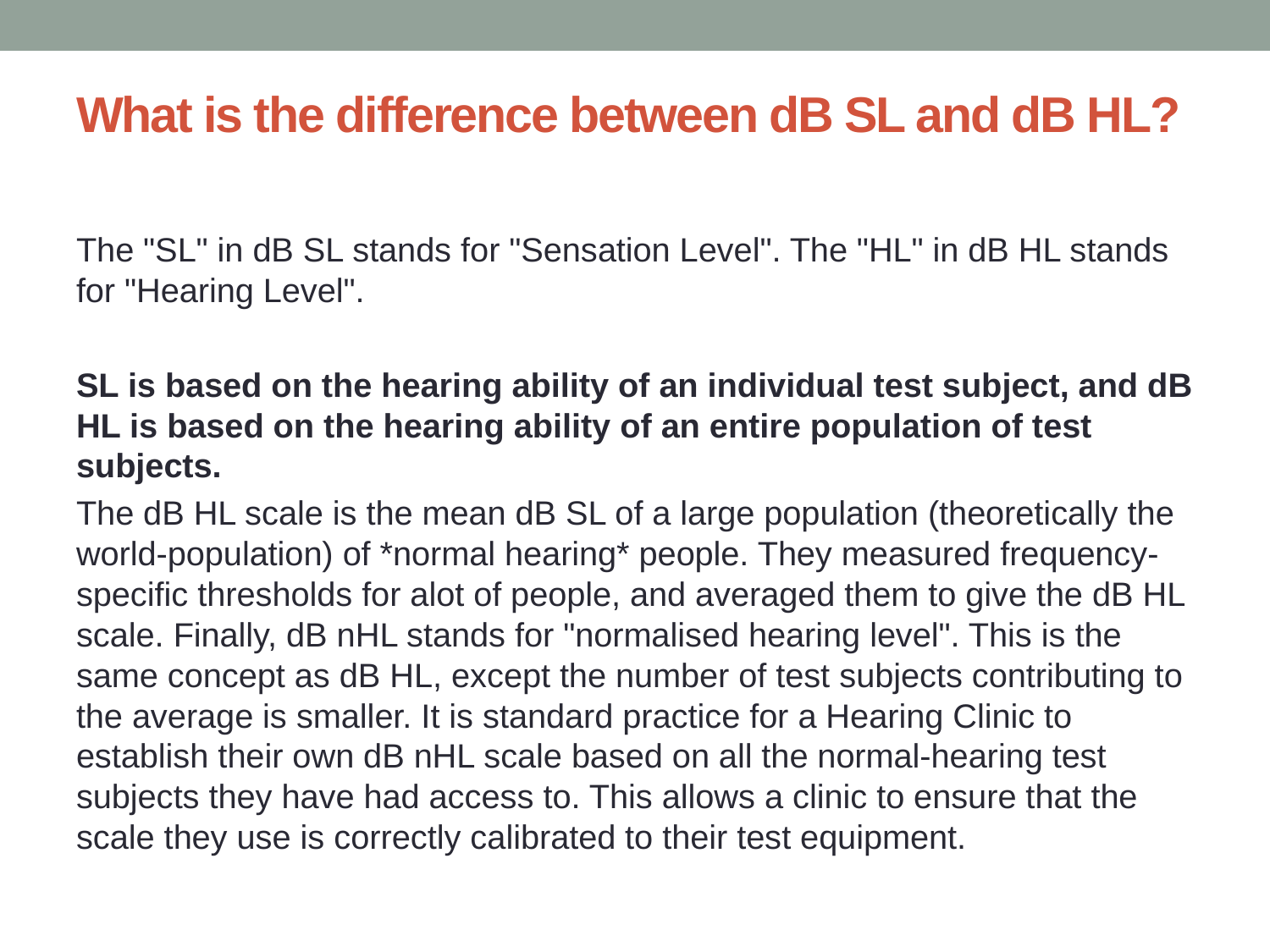

# What is the difference between dB SL and dB HL?
The "SL" in dB SL stands for "Sensation Level". The "HL" in dB HL stands for "Hearing Level".

SL is based on the hearing ability of an individual test subject, and dB HL is based on the hearing ability of an entire population of test subjects.
 The dB HL scale is the mean dB SL of a large population (theoretically the world-population) of *normal hearing* people. They measured frequency-specific thresholds for alot of people, and averaged them to give the dB HL scale.   Finally, dB nHL stands for "normalised hearing level". This is the same concept as dB HL, except the number of test subjects contributing to the average is smaller. It is standard practice for a Hearing Clinic to establish their own dB nHL scale based on all the normal-hearing test subjects they have had access to. This allows a clinic to ensure that the scale they use is correctly calibrated to their test equipment.